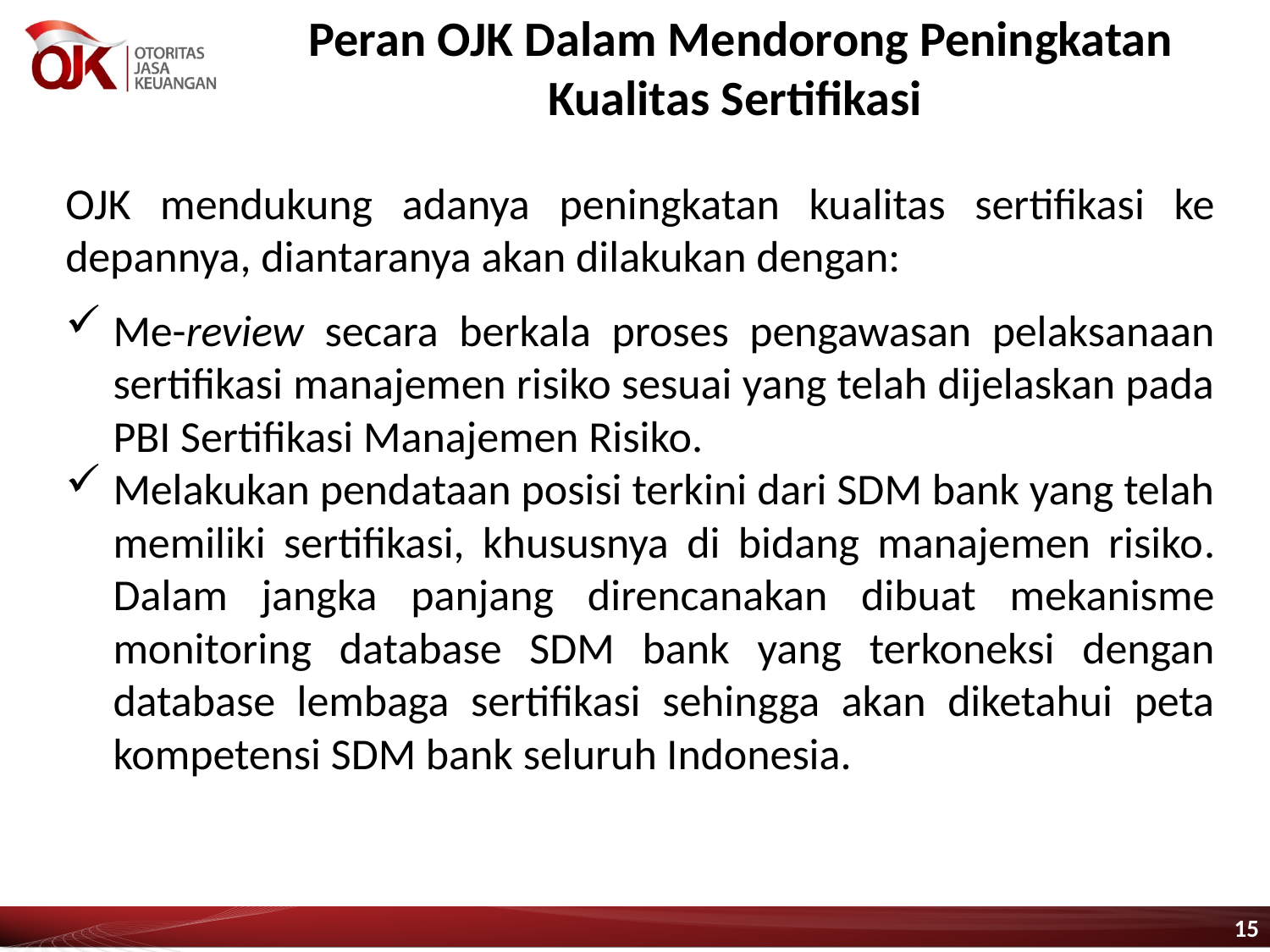

# Peran OJK Dalam Mendorong Peningkatan Kualitas Sertifikasi
OJK mendukung adanya peningkatan kualitas sertifikasi ke depannya, diantaranya akan dilakukan dengan:
Me-review secara berkala proses pengawasan pelaksanaan sertifikasi manajemen risiko sesuai yang telah dijelaskan pada PBI Sertifikasi Manajemen Risiko.
Melakukan pendataan posisi terkini dari SDM bank yang telah memiliki sertifikasi, khususnya di bidang manajemen risiko. Dalam jangka panjang direncanakan dibuat mekanisme monitoring database SDM bank yang terkoneksi dengan database lembaga sertifikasi sehingga akan diketahui peta kompetensi SDM bank seluruh Indonesia.
15